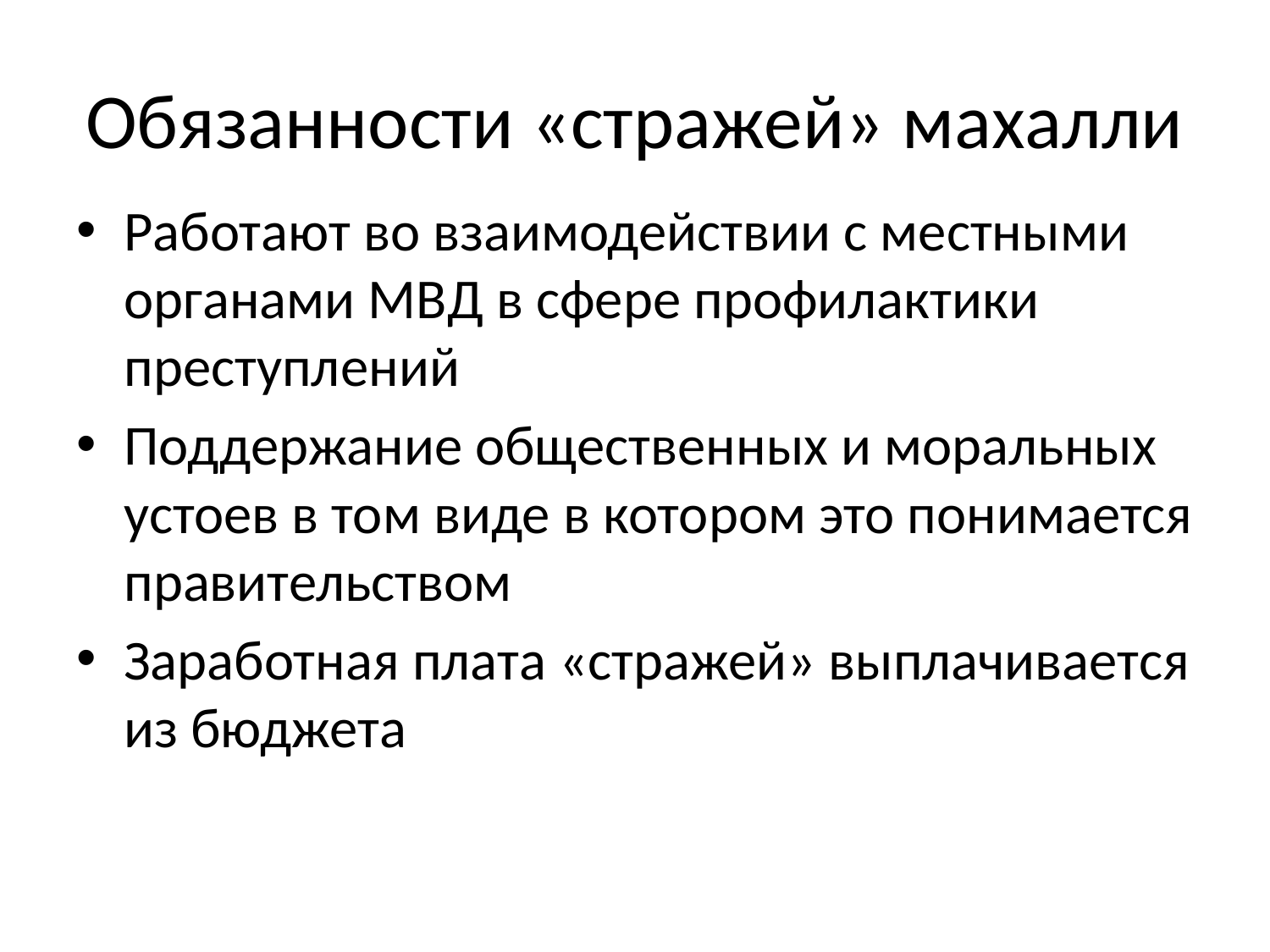

# Обязанности «стражей» махалли
Работают во взаимодействии с местными органами МВД в сфере профилактики преступлений
Поддержание общественных и моральных устоев в том виде в котором это понимается правительством
Заработная плата «стражей» выплачивается из бюджета